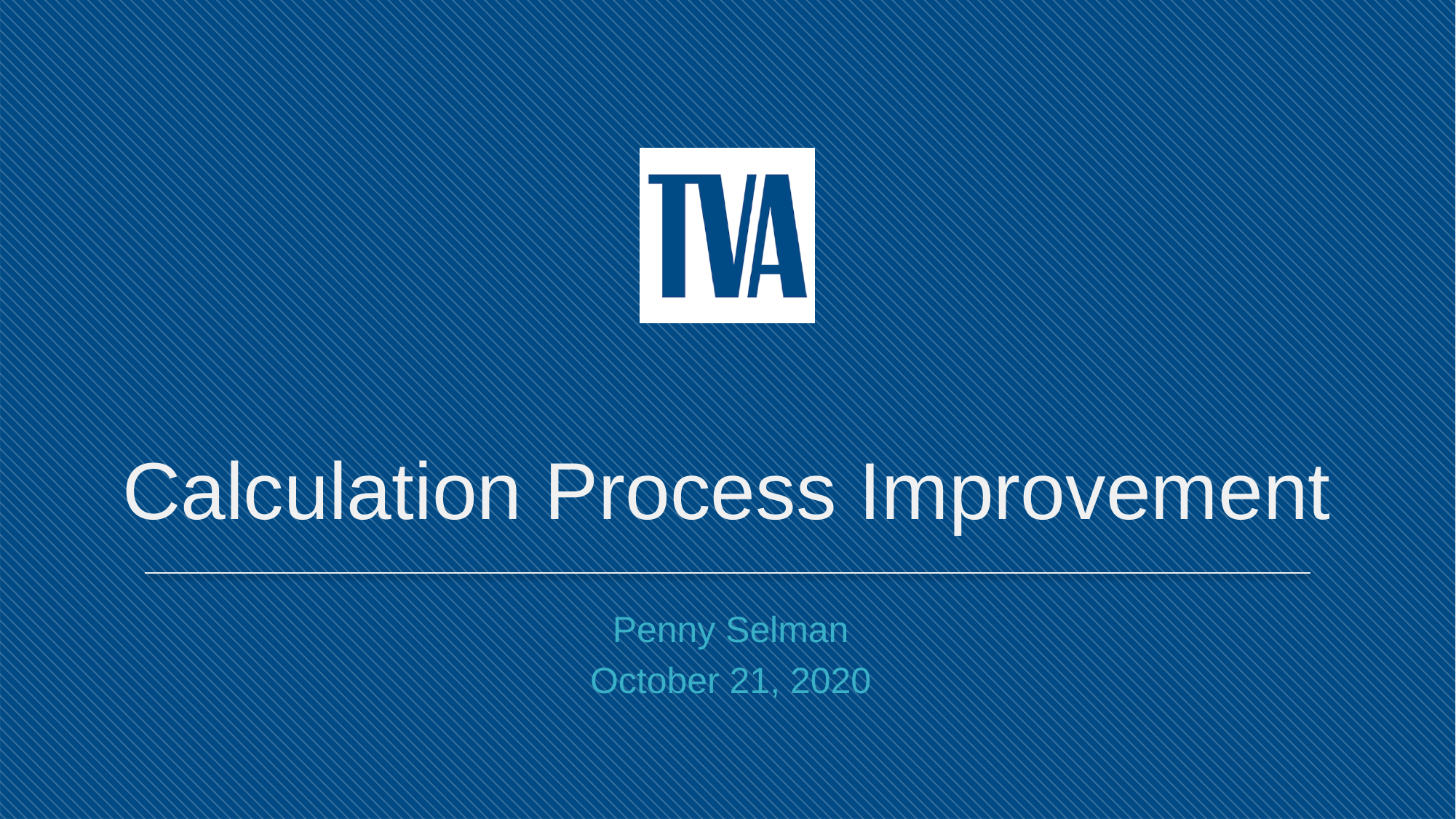

# Calculation Process Improvement
Penny Selman
October 21, 2020